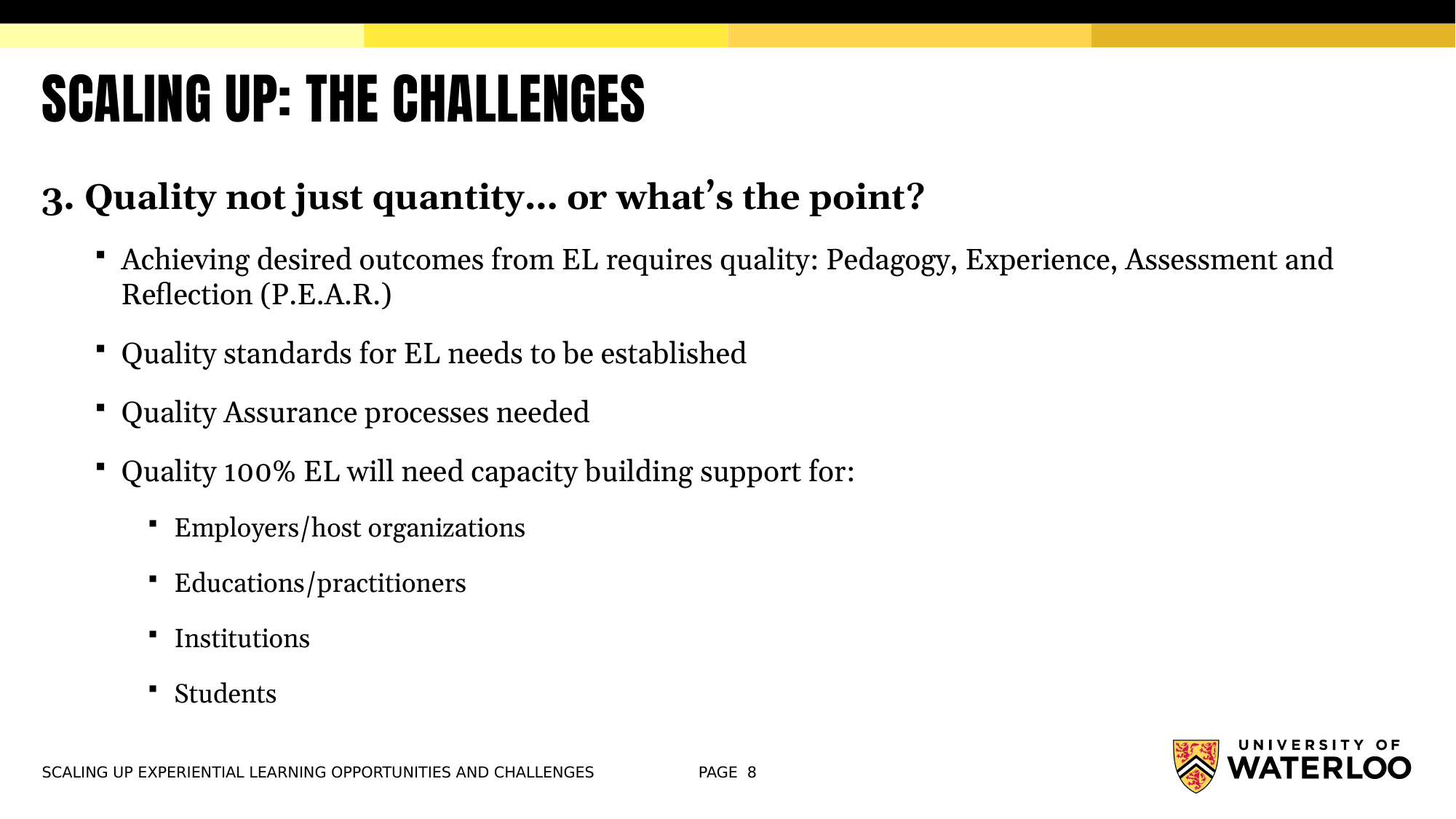

# SCALING UP: THE CHALLENGES
3. Quality not just quantity… or what’s the point?
Achieving desired outcomes from EL requires quality: Pedagogy, Experience, Assessment and Reflection (P.E.A.R.)
Quality standards for EL needs to be established
Quality Assurance processes needed
Quality 100% EL will need capacity building support for:
Employers/host organizations
Educations/practitioners
Institutions
Students

SCALING UP EXPERIENTIAL LEARNING OPPORTUNITIES AND CHALLENGES
PAGE  8